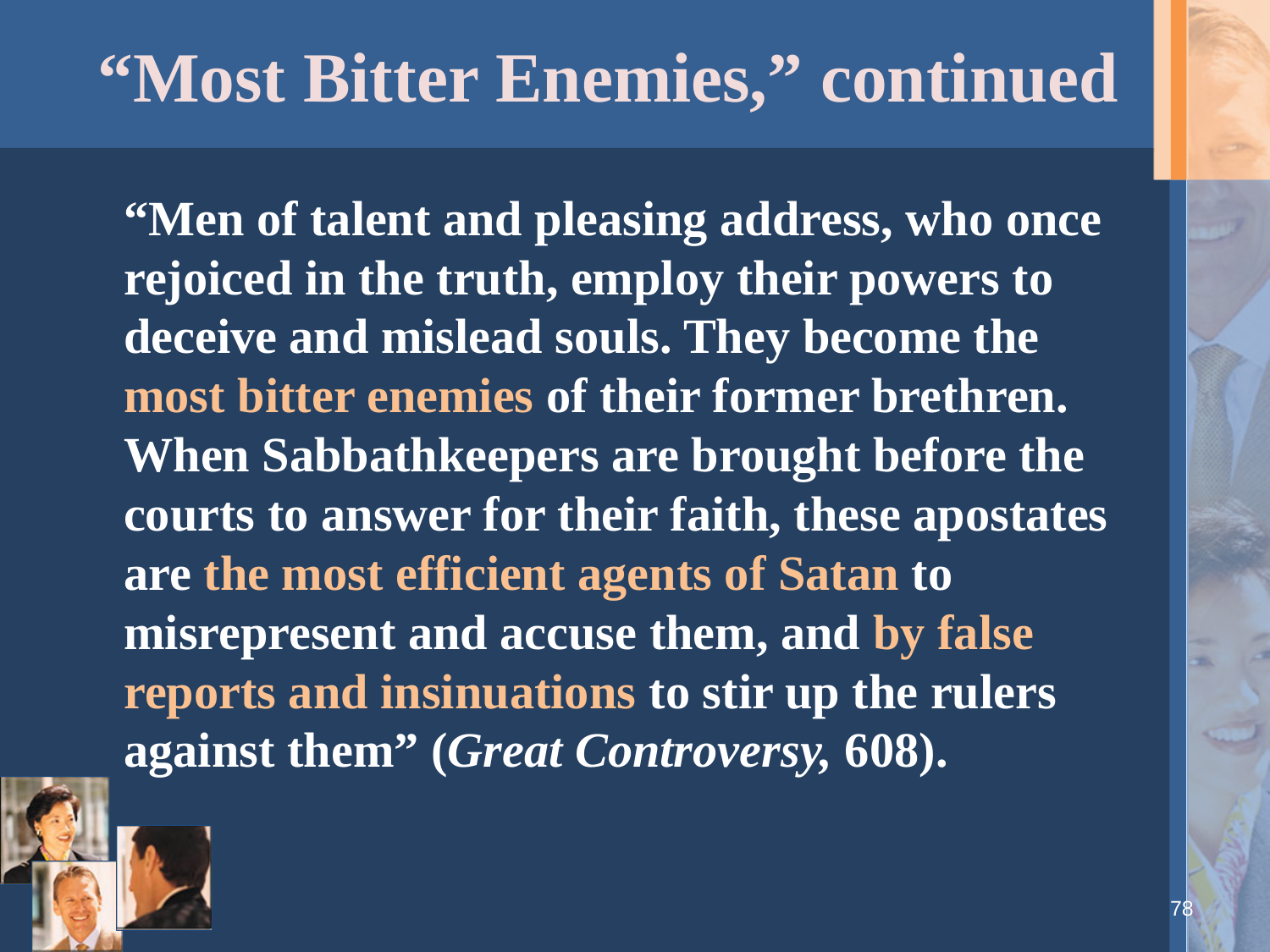

# “Most Bitter Enemies,” continued
	“Men of talent and pleasing address, who once rejoiced in the truth, employ their powers to deceive and mislead souls. They become the most bitter enemies of their former brethren. When Sabbathkeepers are brought before the courts to answer for their faith, these apostates are the most efficient agents of Satan to misrepresent and accuse them, and by false reports and insinuations to stir up the rulers against them” (Great Controversy, 608).
78